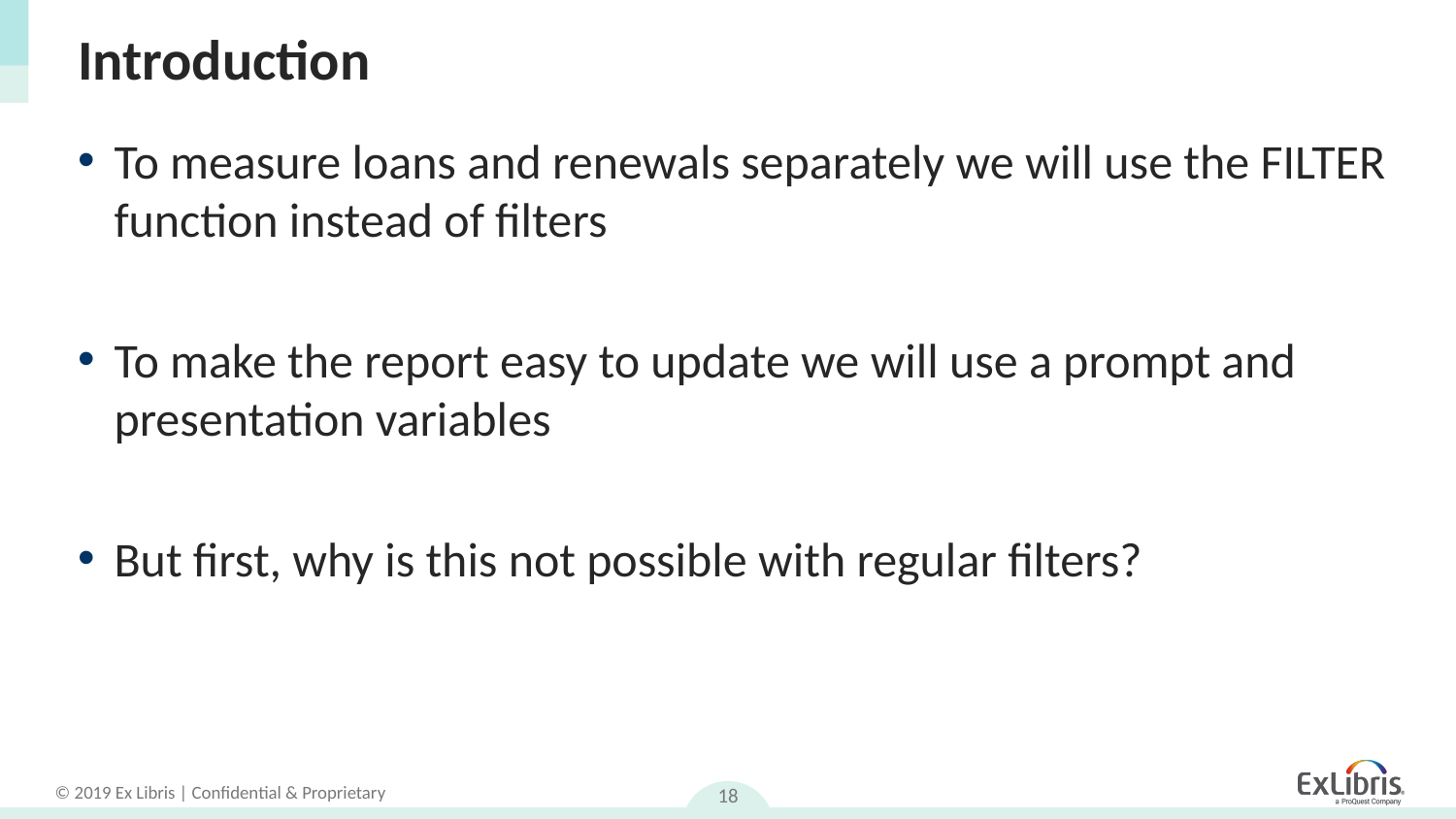

# Introduction
To measure loans and renewals separately we will use the FILTER function instead of filters

To make the report easy to update we will use a prompt and presentation variables

But first, why is this not possible with regular filters?
18